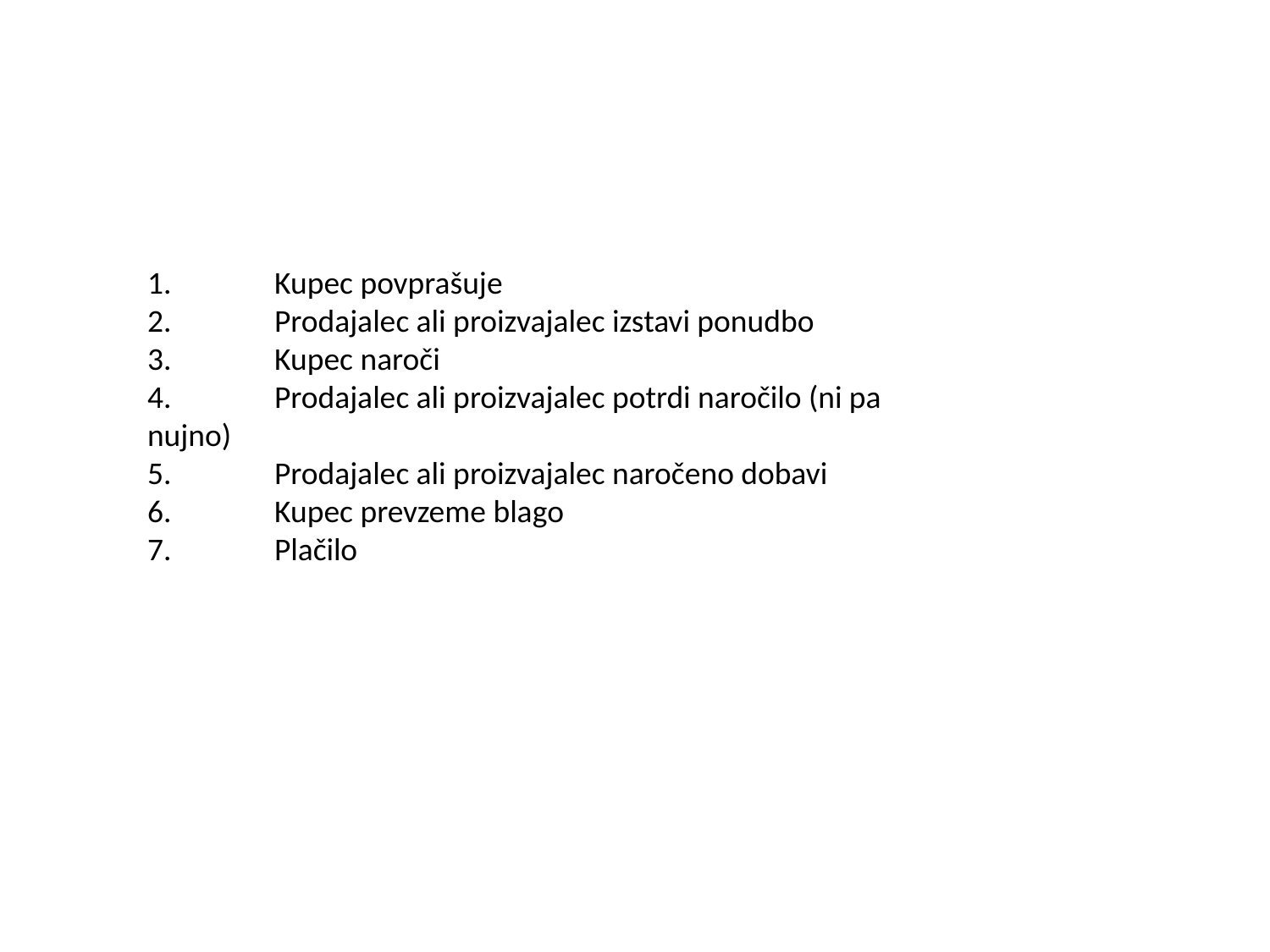

1.	Kupec povprašuje
2.	Prodajalec ali proizvajalec izstavi ponudbo
3.	Kupec naroči
4.	Prodajalec ali proizvajalec potrdi naročilo (ni pa nujno)
5.	Prodajalec ali proizvajalec naročeno dobavi
6.	Kupec prevzeme blago
7.	Plačilo